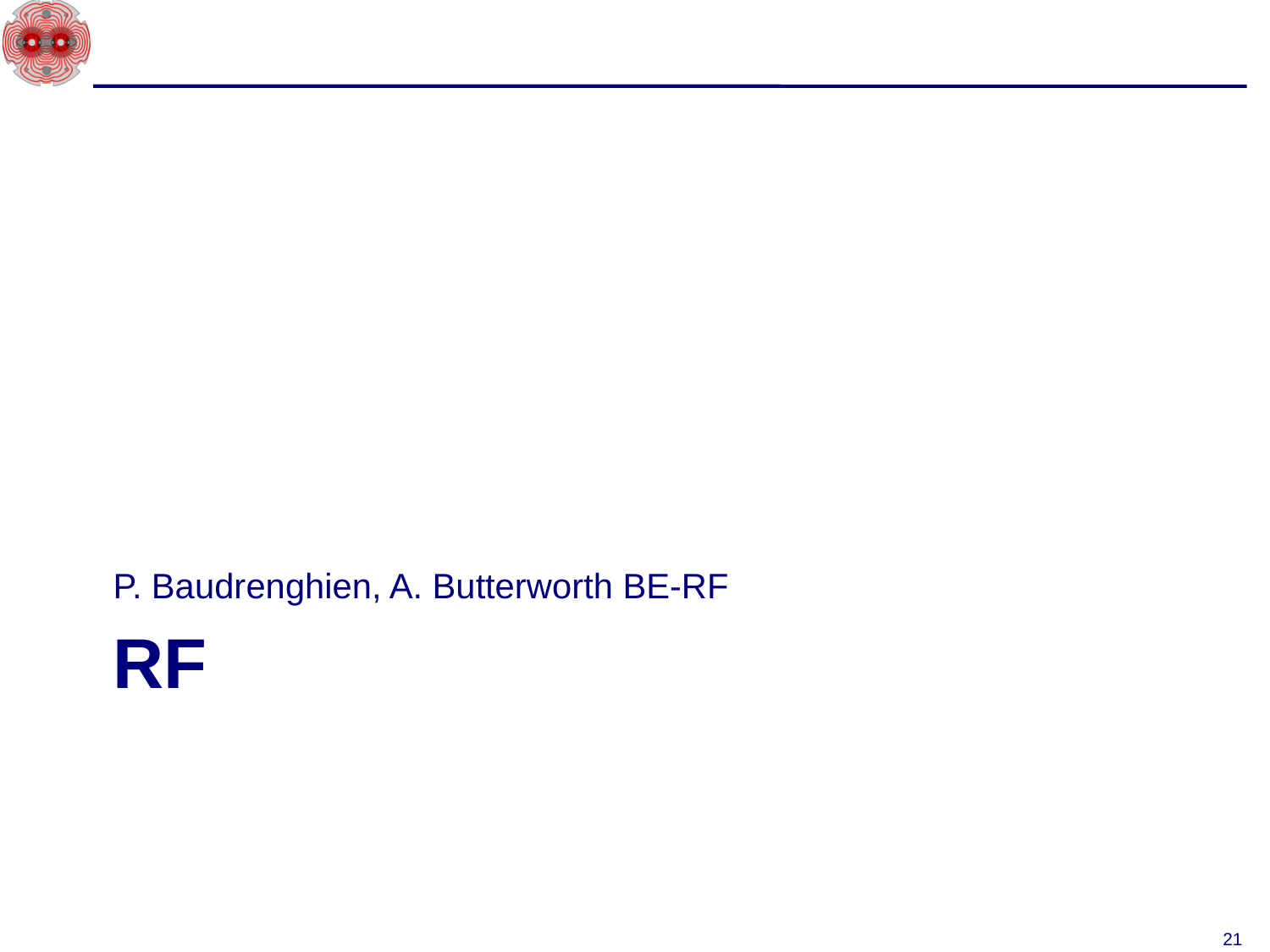

P. Baudrenghien, A. Butterworth BE-RF
# RF
21